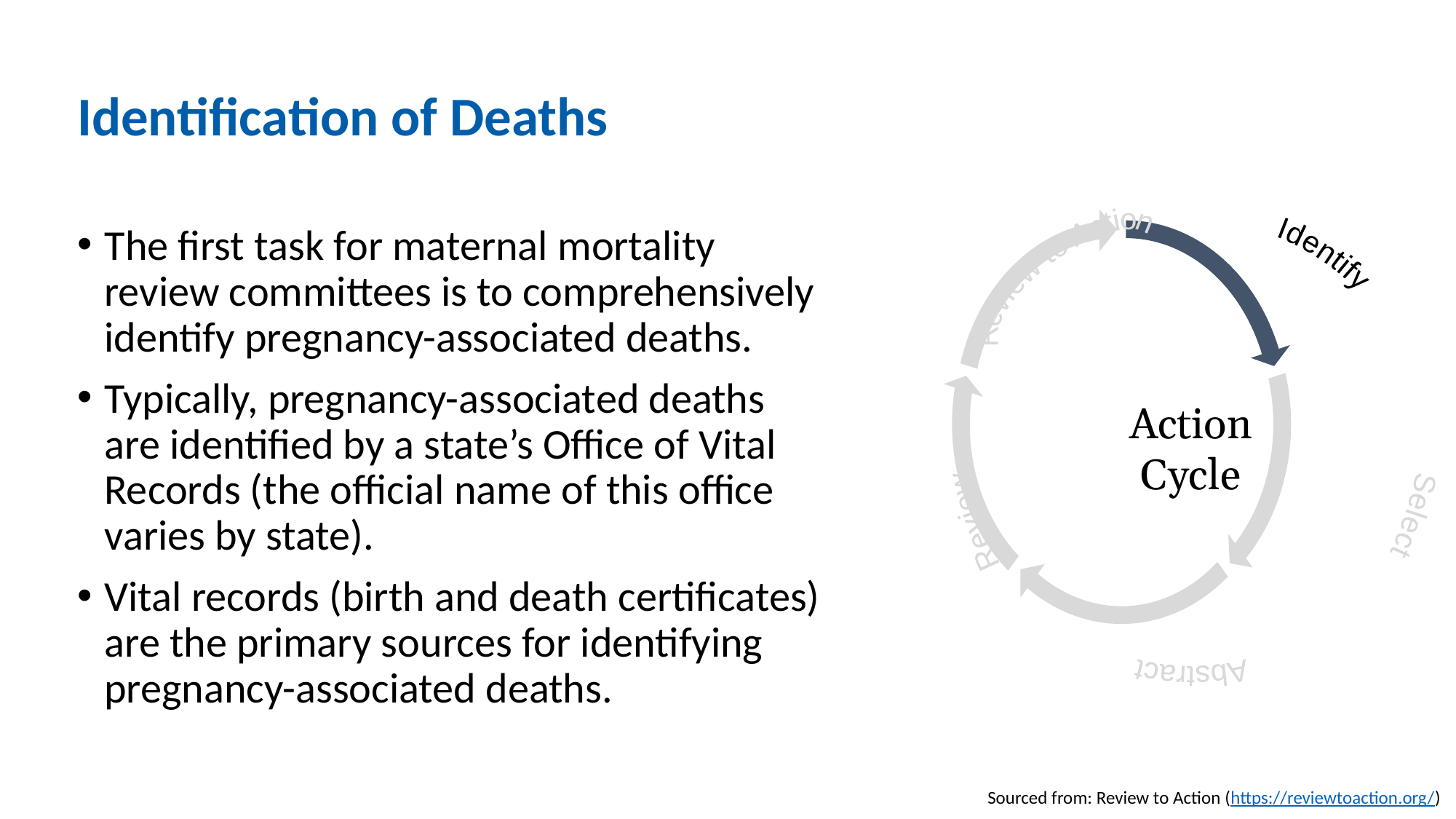

# Identification of Deaths

Action
Cycle
Review to Action
Identify
Select
Review
Abstract
The first task for maternal mortality review committees is to comprehensively identify pregnancy-associated deaths.
Typically, pregnancy-associated deaths are identified by a state’s Office of Vital Records (the official name of this office varies by state).
Vital records (birth and death certificates) are the primary sources for identifying pregnancy-associated deaths.
Sourced from: Review to Action (https://reviewtoaction.org/)